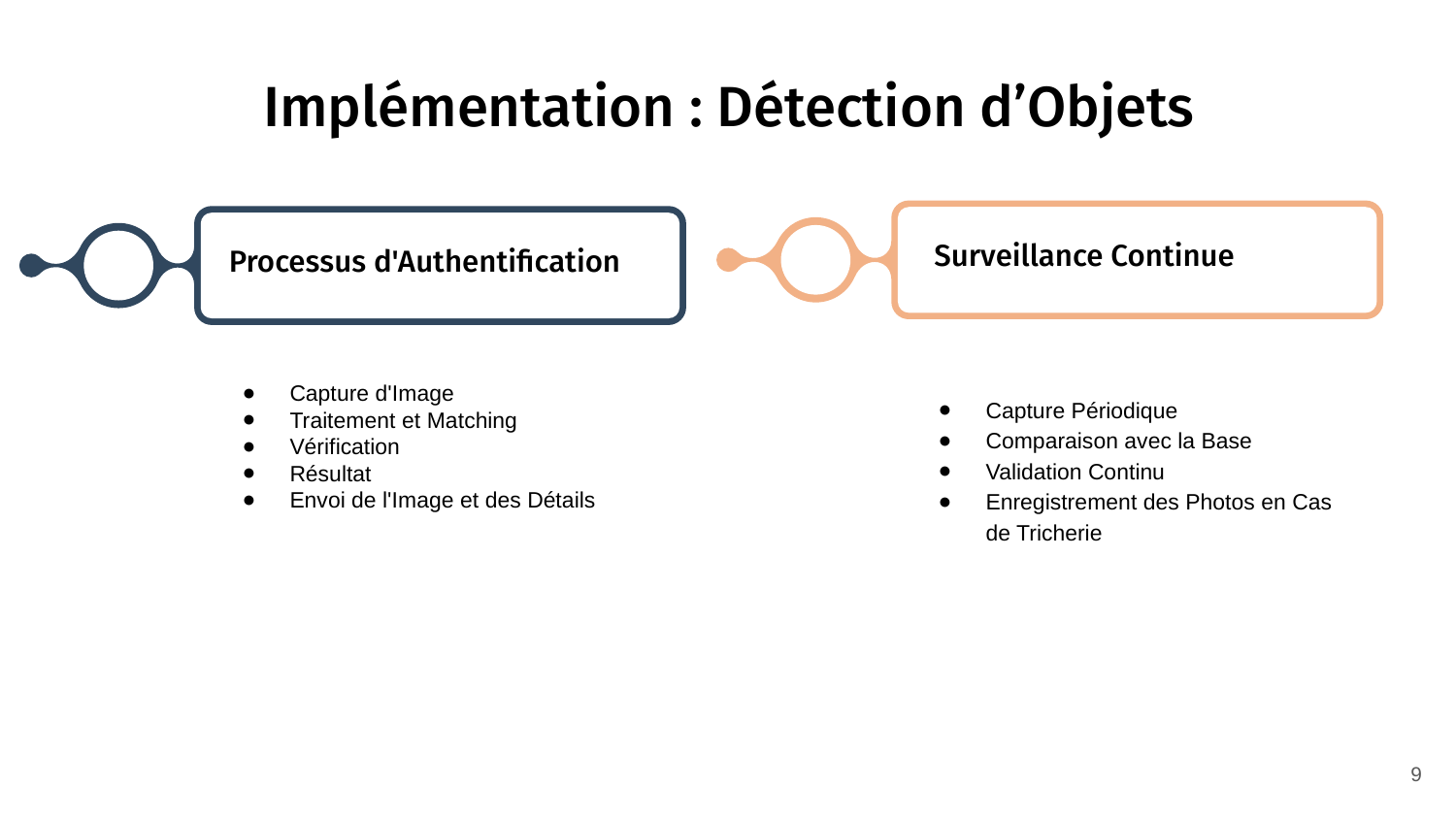

Implémentation : Détection d’Objets

Surveillance Continue
Processus d'Authentification
Capture d'Image
Traitement et Matching
Vérification
Résultat
Envoi de l'Image et des Détails
Capture Périodique
Comparaison avec la Base
Validation Continu
Enregistrement des Photos en Cas de Tricherie
9